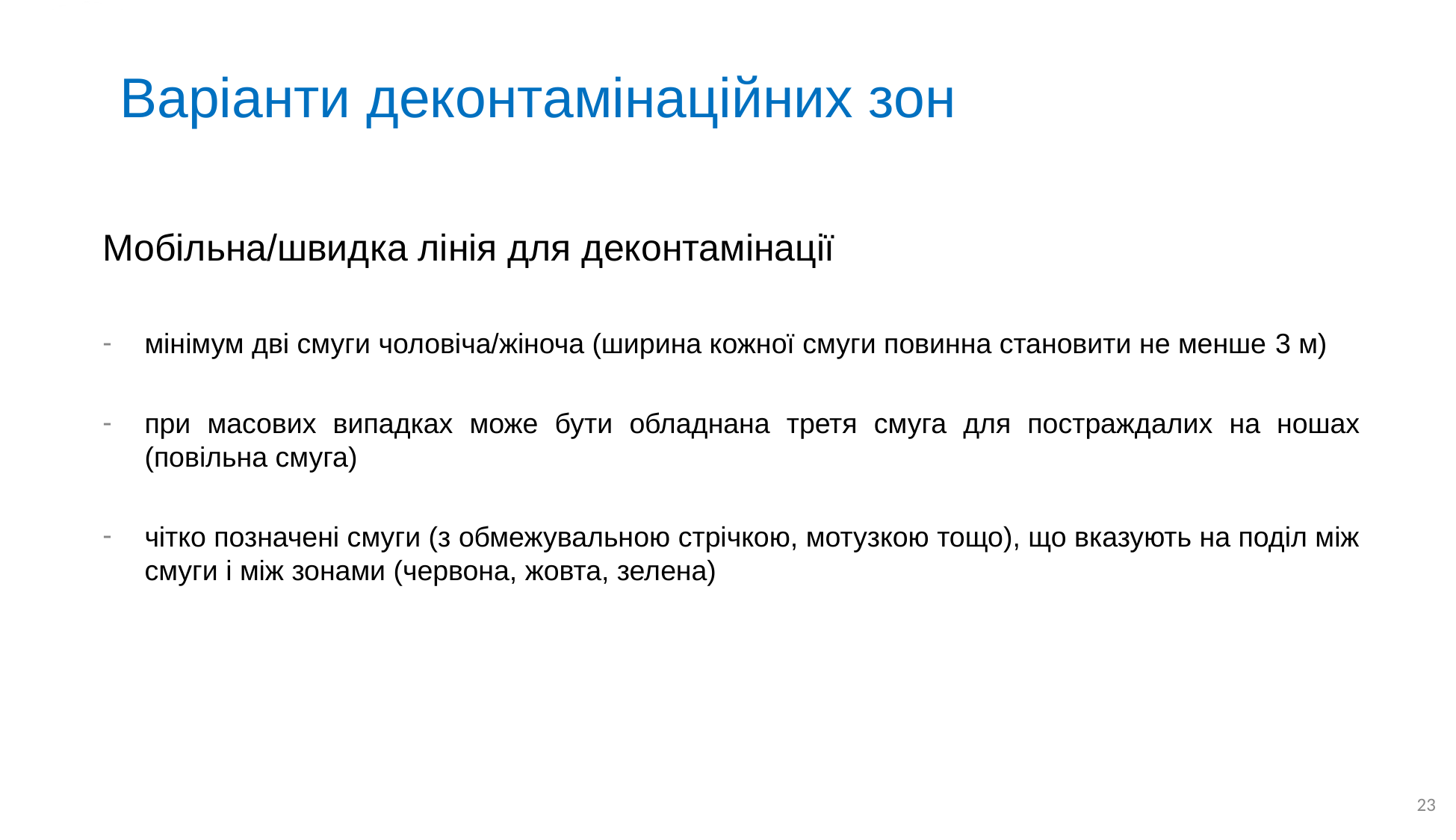

# Варіанти деконтамінаційних зон
Мобільна/швидка лінія для деконтамінації

мінімум дві смуги чоловіча/жіноча (ширина кожної смуги повинна становити не менше 3 м)

при масових випадках може бути обладнана третя смуга для постраждалих на ношах (повільна смуга)

чітко позначені смуги (з обмежувальною стрічкою, мотузкою тощо), що вказують на поділ між смуги і між зонами (червона, жовта, зелена)

23